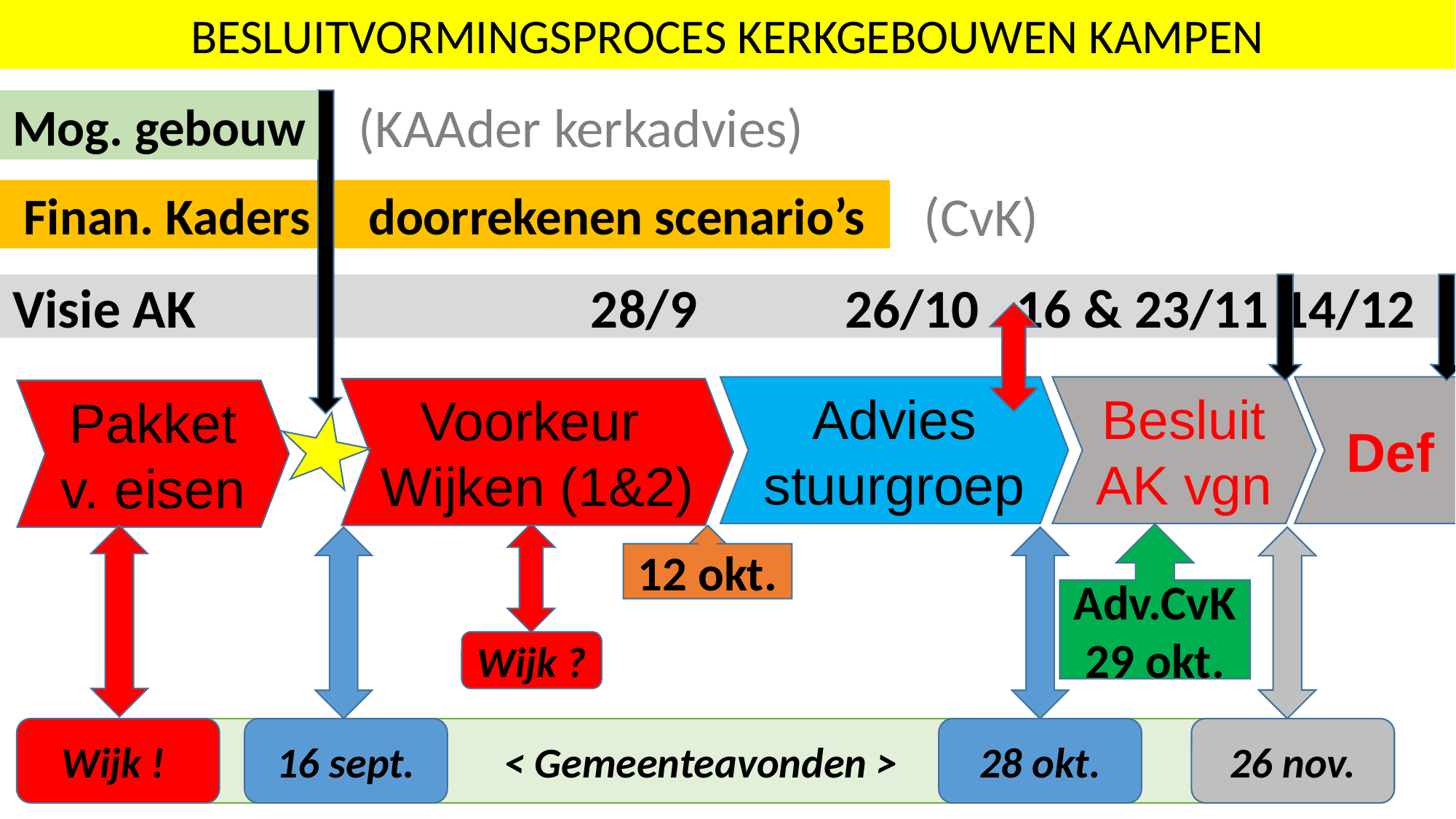

BESLUITVORMINGSPROCES KERKGEBOUWEN KAMPEN
Mog. gebouw

(KAAder kerkadvies)
Finan. Kaders     doorrekenen scenario’s
(CvK)

Visie AK                                28/9            26/10   16 & 23/11 14/12

Advies
stuurgroep
Besluit AK vgn
Def
Voorkeur
Wijken (1&2)
Pakket
v. eisen

Adv.CvK
29 okt.
12 okt.

Wijk ?
Wijk !
< Gemeenteavonden >
16 sept.
26 nov.
28 okt.